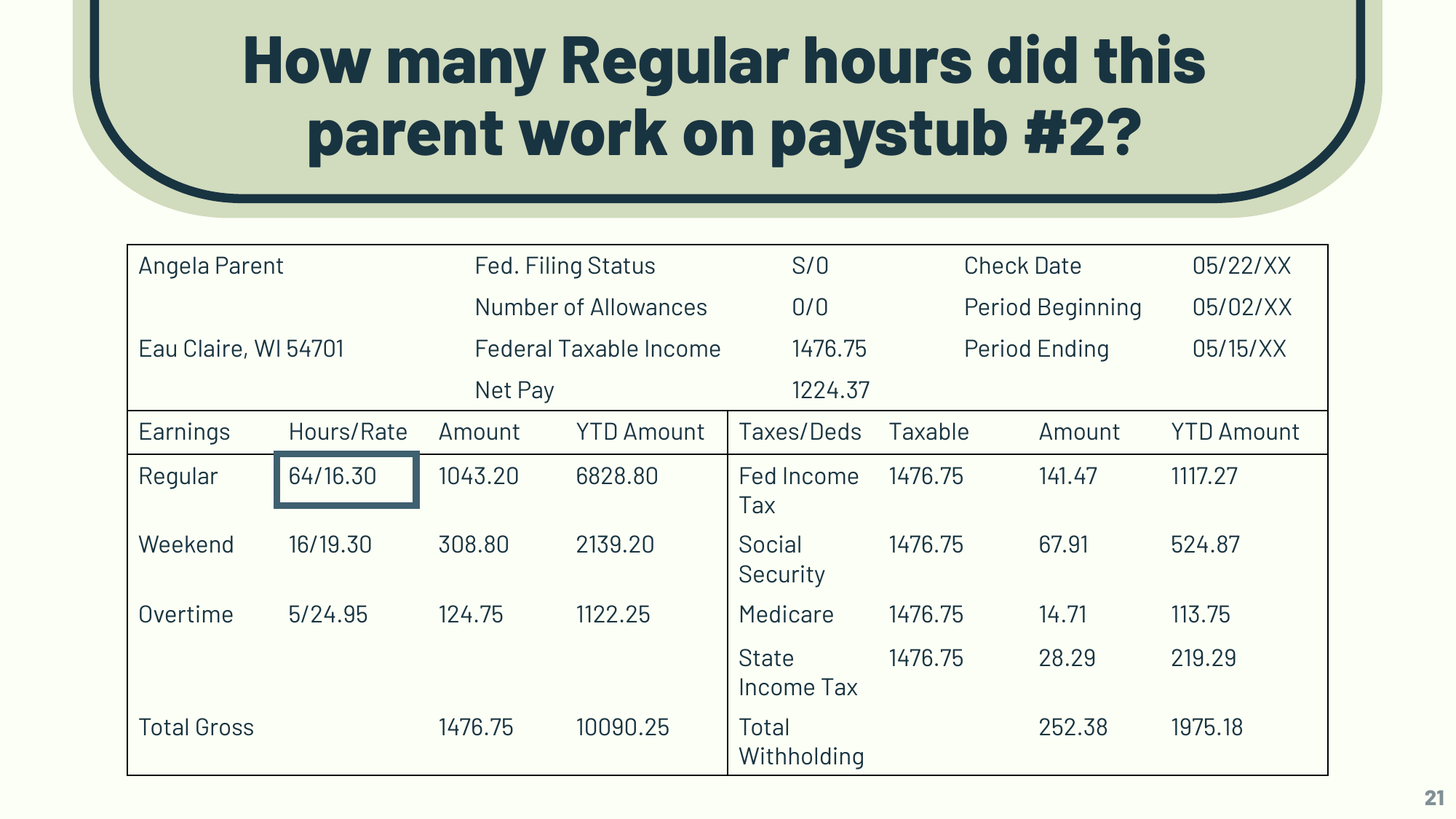

# How many Regular hours did this parent work on paystub #2?
| Angela Parent | Fed. Filing Status | S/0 | Check Date | 05/22/XX |
| --- | --- | --- | --- | --- |
|  | Number of Allowances | 0/0 | Period Beginning | 05/02/XX |
| Eau Claire, WI 54701 | Federal Taxable Income | 1476.75 | Period Ending | 05/15/XX |
|  | Net Pay | 1224.37 |  |  |

| Earnings | Hours/Rate | Amount | YTD Amount | Taxes/Deds | Taxable | Amount | YTD Amount |
| --- | --- | --- | --- | --- | --- | --- | --- |
| Regular | 64/16.30 | 1043.20 | 6828.80 | Fed Income Tax | 1476.75 | 141.47 | 1117.27 |
| Weekend | 16/19.30 | 308.80 | 2139.20 | Social Security | 1476.75 | 67.91 | 524.87 |
| Overtime | 5/24.95 | 124.75 | 1122.25 | Medicare | 1476.75 | 14.71 | 113.75 |
|  |  |  |  | State Income Tax | 1476.75 | 28.29 | 219.29 |
| Total Gross |  | 1476.75 | 10090.25 | Total Withholding |  | 252.38 | 1975.18 |

21